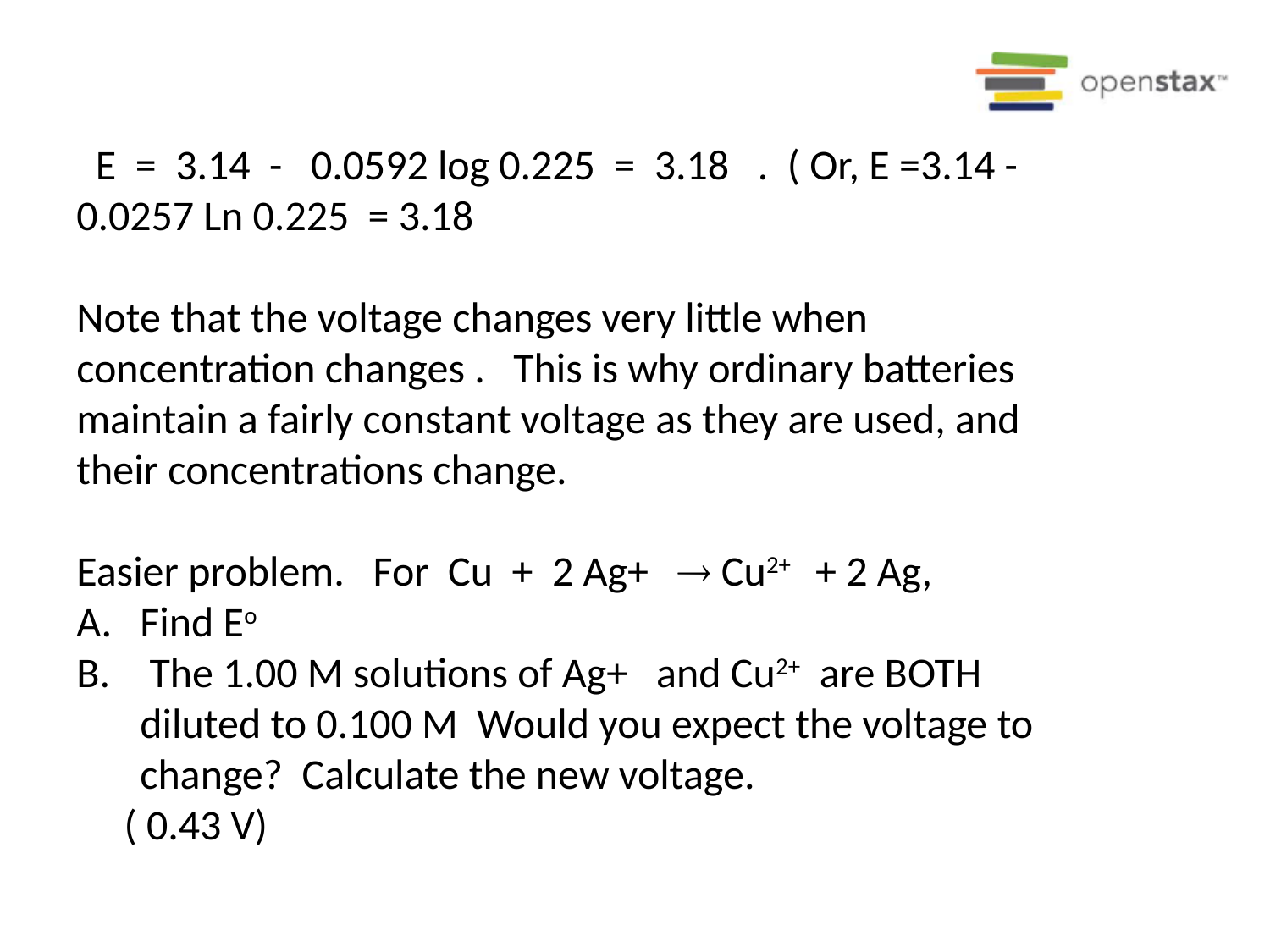

E  =  3.14  -   0.0592 log 0.225  =  3.18   .  ( Or, E =3.14 - 0.0257 Ln 0.225  = 3.18

Note that the voltage changes very little when concentration changes .   This is why ordinary batteries maintain a fairly constant voltage as they are used, and their concentrations change.

Easier problem.   For  Cu  +  2 Ag+   → Cu2+   + 2 Ag,
Find Eo
 The 1.00 M solutions of Ag+   and Cu2+  are BOTH diluted to 0.100 M  Would you expect the voltage to change?  Calculate the new voltage.
     ( 0.43 V)